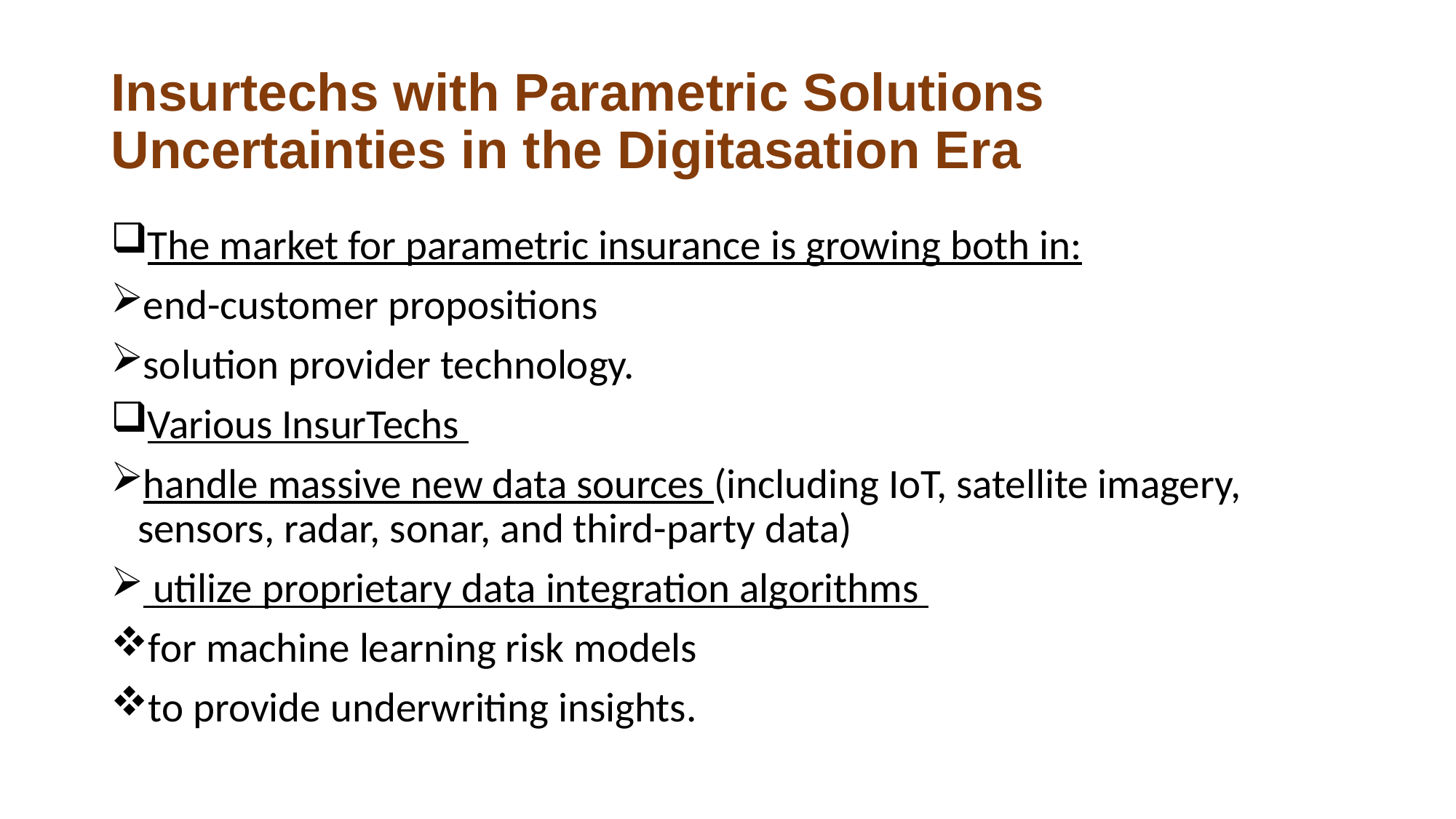

# Insurtechs with Parametric Solutions Uncertainties in the Digitasation Era
The market for parametric insurance is growing both in:
end-customer propositions
solution provider technology.
Various InsurTechs
handle massive new data sources (including IoT, satellite imagery, sensors, radar, sonar, and third-party data)
 utilize proprietary data integration algorithms
for machine learning risk models
to provide underwriting insights.